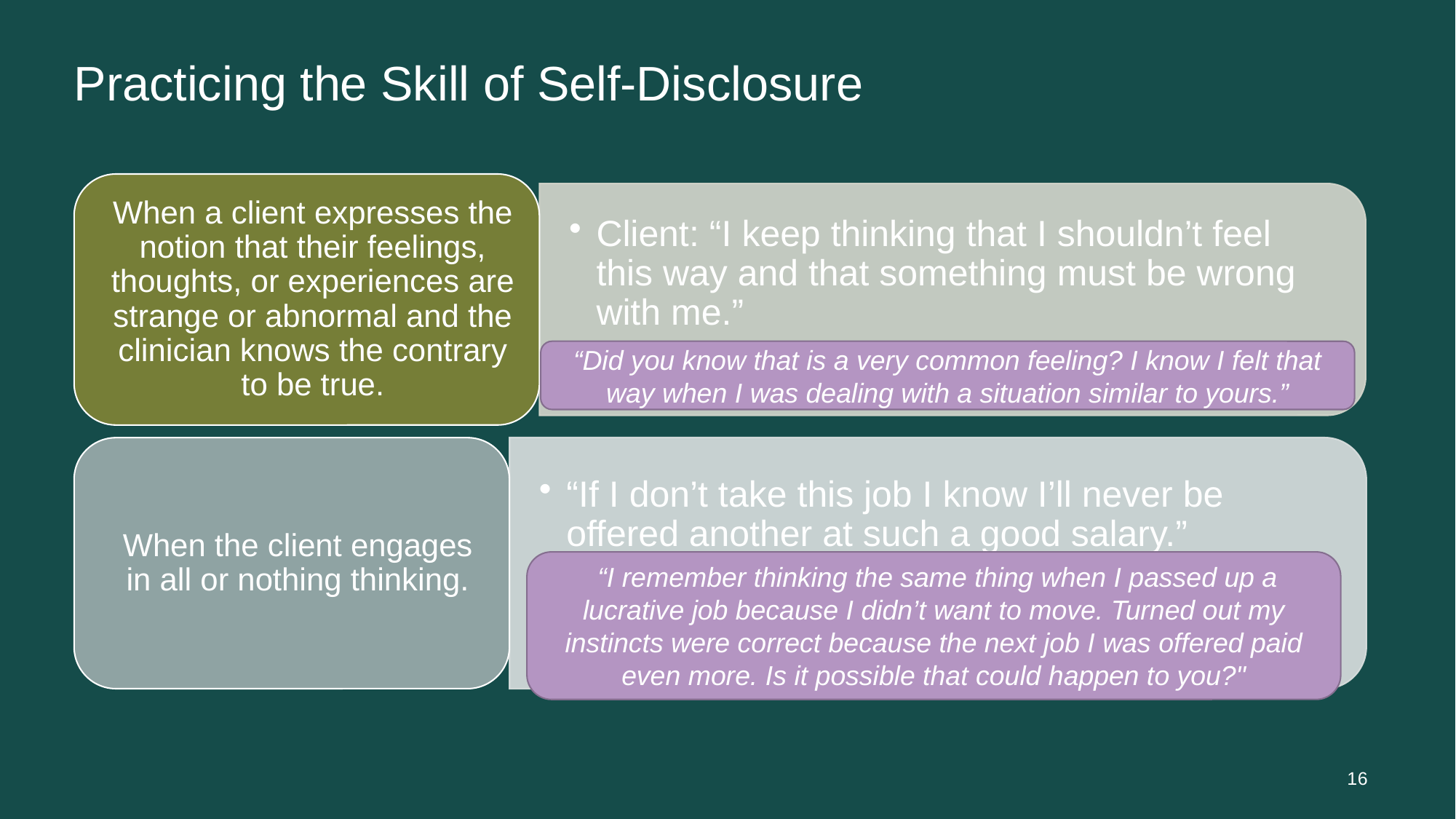

# Practicing the Skill of Self-Disclosure
Client: “I keep thinking that I shouldn’t feel this way and that something must be wrong with me.”

When a client expresses the notion that their feelings, thoughts, or experiences are strange or abnormal and the clinician knows the contrary to be true.
“If I don’t take this job I know I’ll never be offered another at such a good salary.”

When the client engages in all or nothing thinking.
“Did you know that is a very common feeling? I know I felt that way when I was dealing with a situation similar to yours.”
 “I remember thinking the same thing when I passed up a lucrative job because I didn’t want to move. Turned out my instincts were correct because the next job I was offered paid even more. Is it possible that could happen to you?"
16